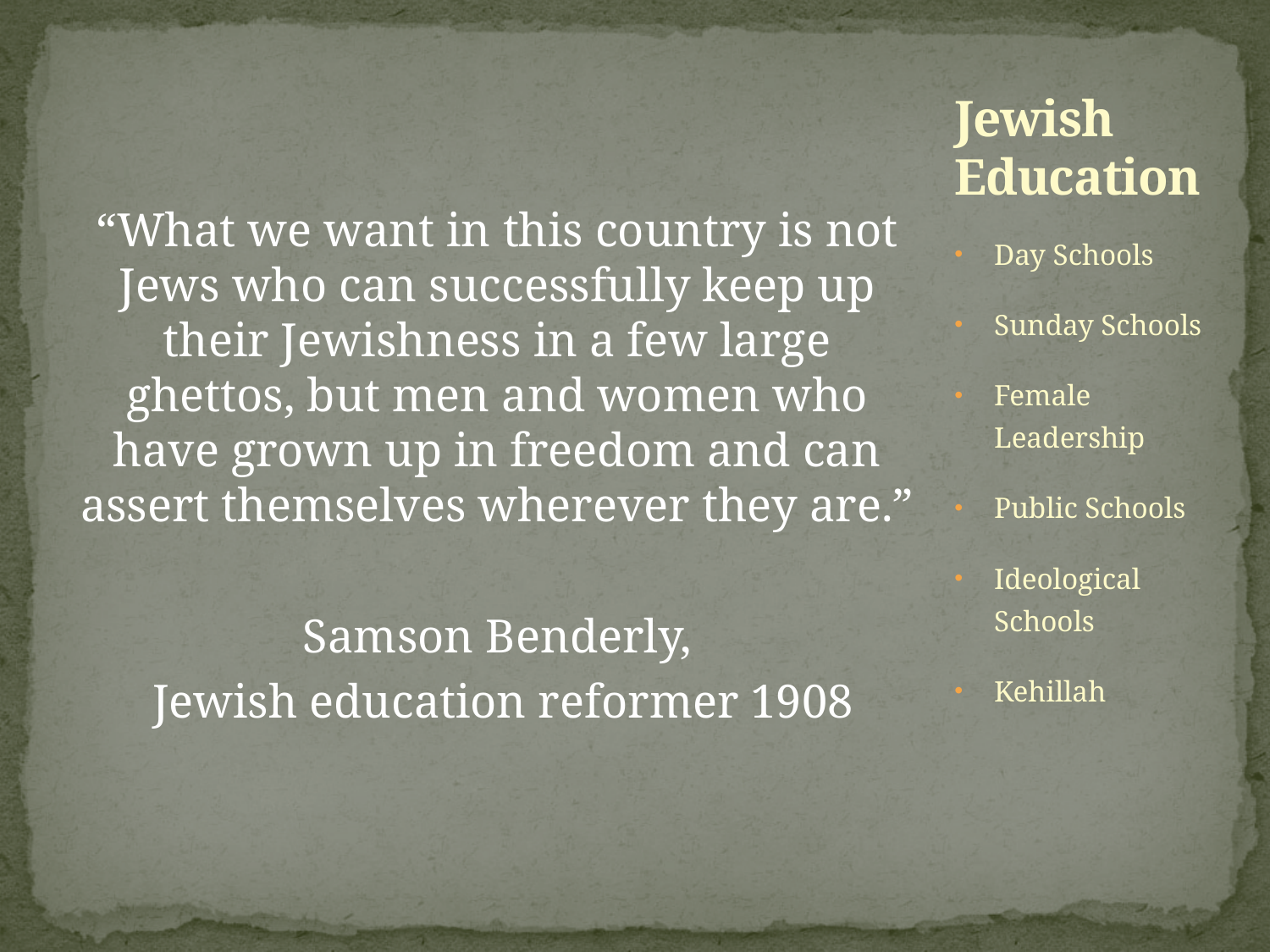

“What we want in this country is not Jews who can successfully keep up their Jewishness in a few large ghettos, but men and women who have grown up in freedom and can assert themselves wherever they are.”

Samson Benderly,
 Jewish education reformer 1908

# Jewish Education
Day Schools
Sunday Schools
Female Leadership
Public Schools
Ideological Schools
Kehillah